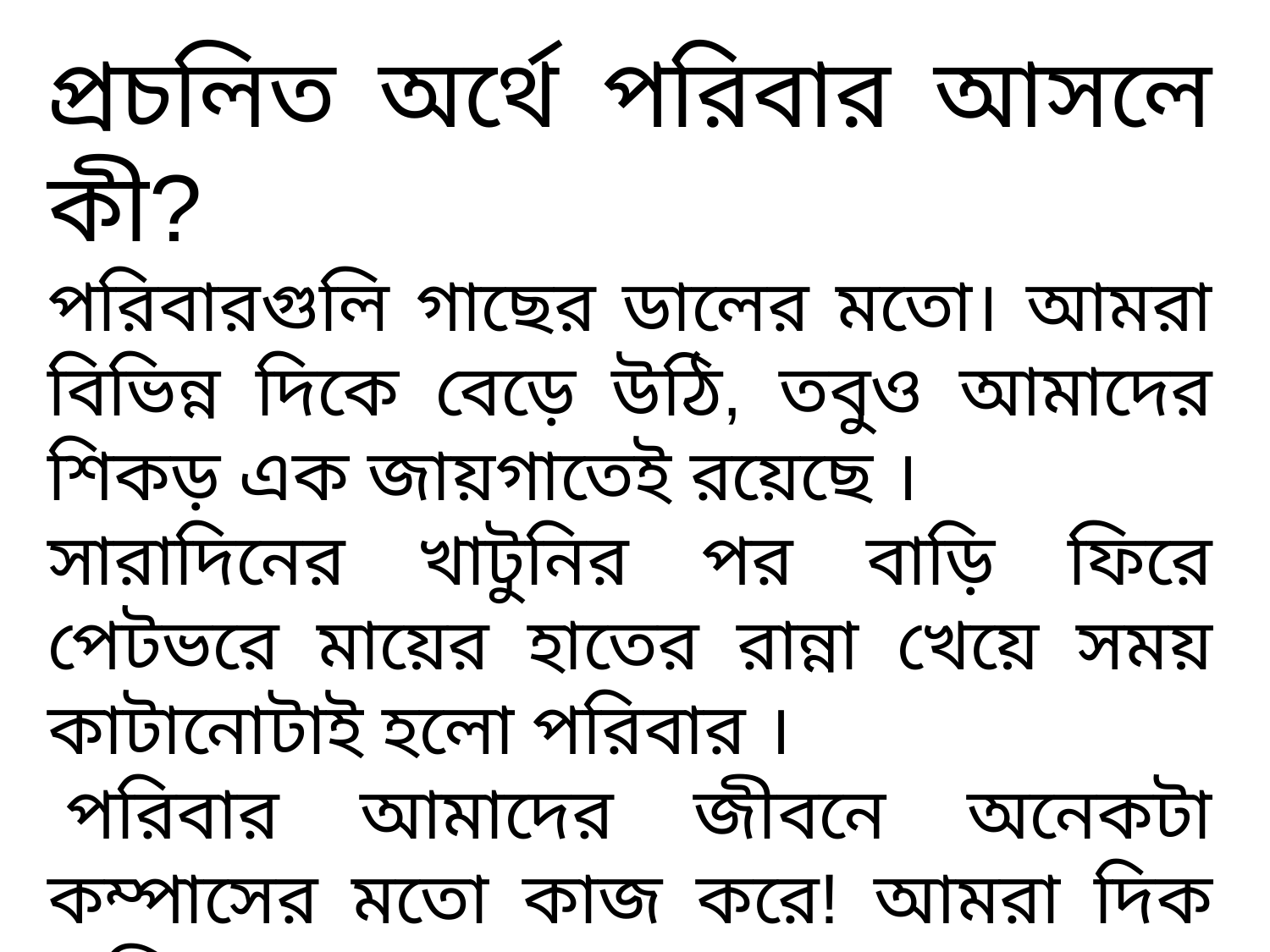

প্রচলিত অর্থে পরিবার আসলে কী?
পরিবারগুলি গাছের ডালের মতো। আমরা বিভিন্ন দিকে বেড়ে উঠি, তবুও আমাদের শিকড় এক জায়গাতেই রয়েছে ।
সারাদিনের খাটুনির পর বাড়ি ফিরে পেটভরে মায়ের হাতের রান্না খেয়ে সময় কাটানোটাই হলো পরিবার ।
 পরিবার আমাদের জীবনে অনেকটা কম্পাসের মতো কাজ করে! আমরা দিক গুলিয়ে ফেললে পথ দেখায় ।
 পাকাপোক্ত ভাবে বাঁচার জন্য যে শিকড়টি বেশি প্রয়োজন তা হলো পরিবার ।